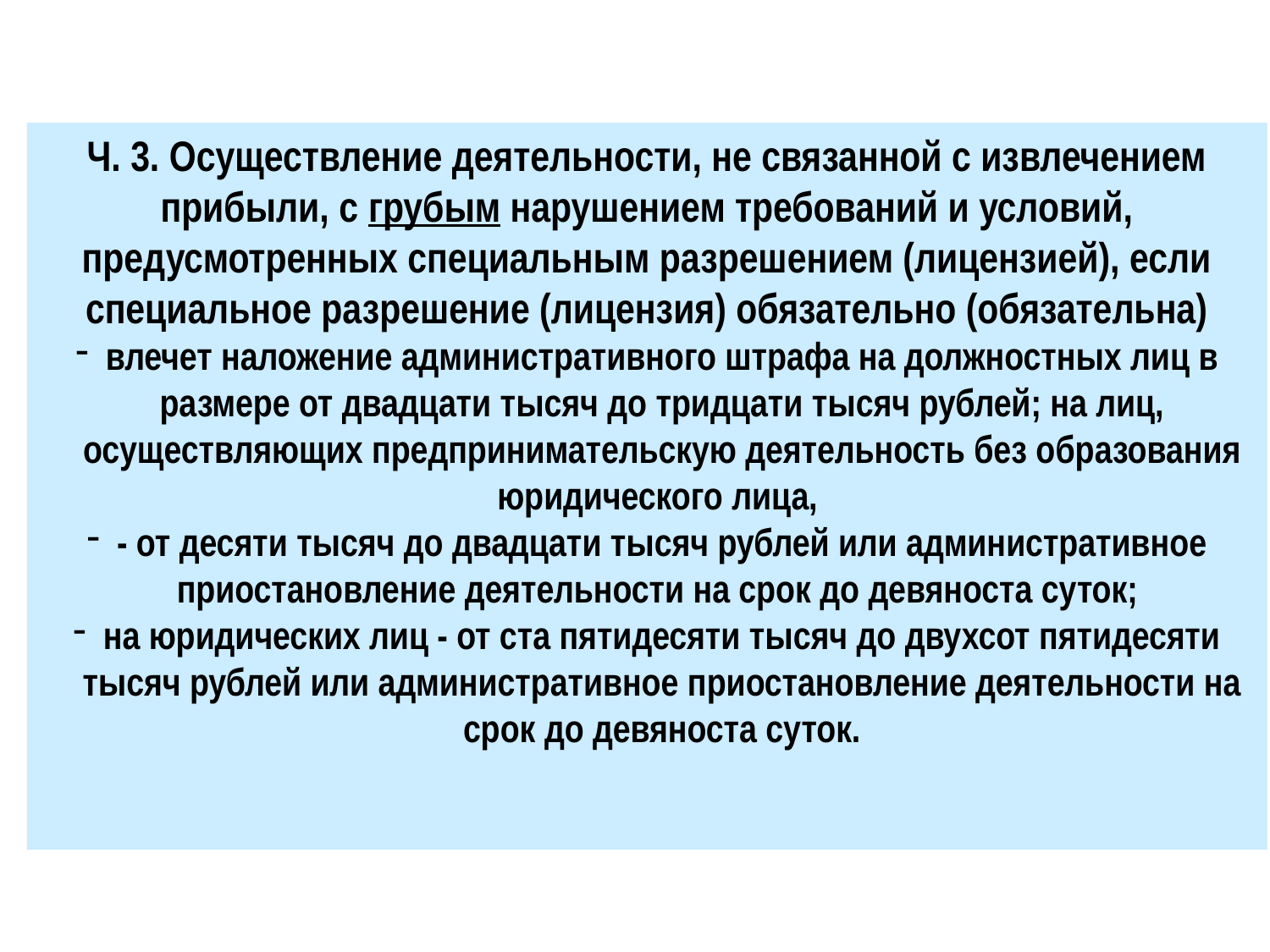

Ч. 3. Осуществление деятельности, не связанной с извлечением прибыли, с грубым нарушением требований и условий, предусмотренных специальным разрешением (лицензией), если специальное разрешение (лицензия) обязательно (обязательна)
влечет наложение административного штрафа на должностных лиц в размере от двадцати тысяч до тридцати тысяч рублей; на лиц, осуществляющих предпринимательскую деятельность без образования юридического лица,
- от десяти тысяч до двадцати тысяч рублей или административное приостановление деятельности на срок до девяноста суток;
на юридических лиц - от ста пятидесяти тысяч до двухсот пятидесяти тысяч рублей или административное приостановление деятельности на срок до девяноста суток.